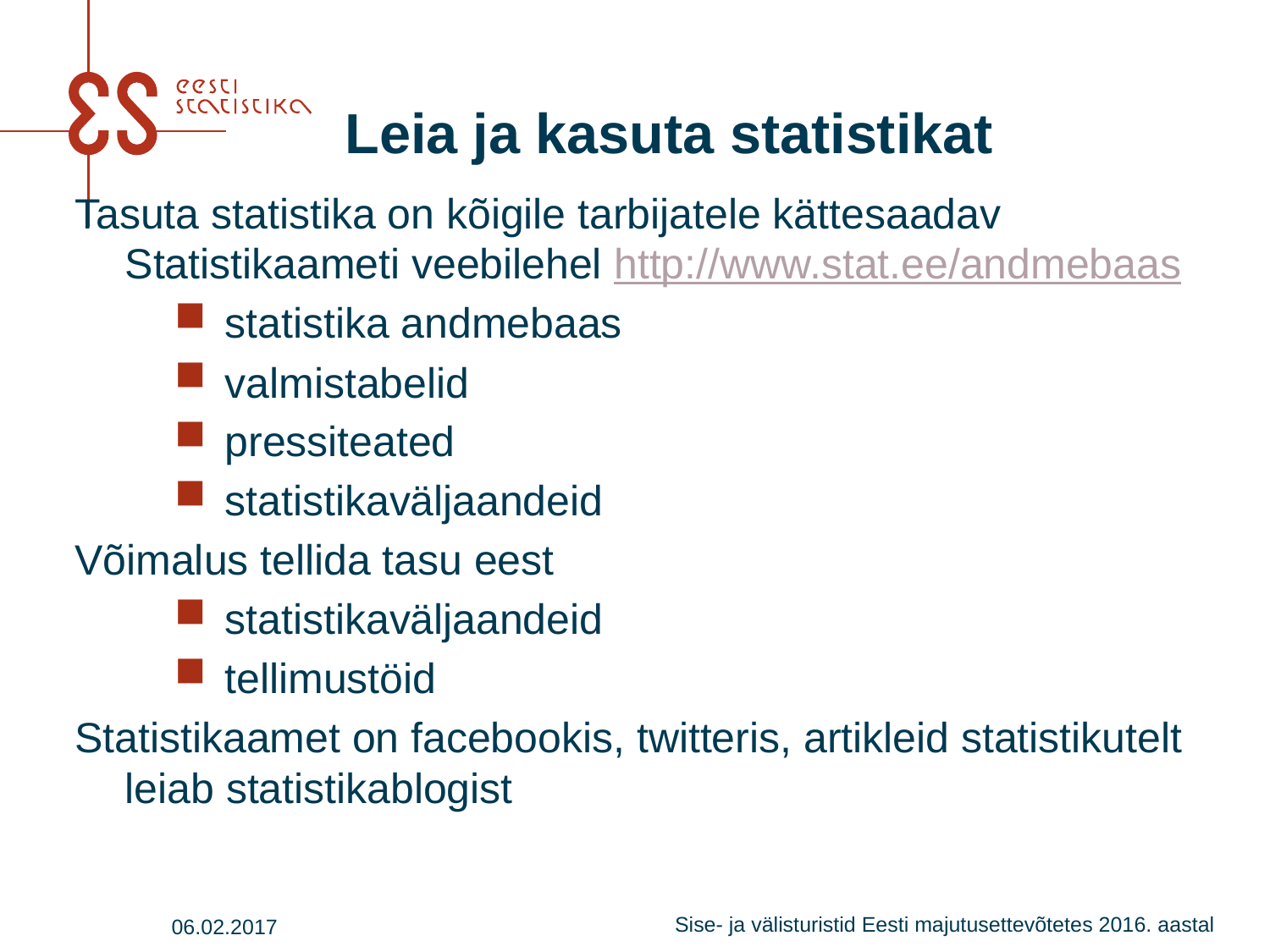

# Leia ja kasuta statistikat
Tasuta statistika on kõigile tarbijatele kättesaadav Statistikaameti veebilehel http://www.stat.ee/andmebaas
statistika andmebaas
valmistabelid
pressiteated
statistikaväljaandeid
Võimalus tellida tasu eest
statistikaväljaandeid
tellimustöid
Statistikaamet on facebookis, twitteris, artikleid statistikutelt leiab statistikablogist

06.02.2017
Sise- ja välisturistid Eesti majutusettevõtetes 2016. aastal